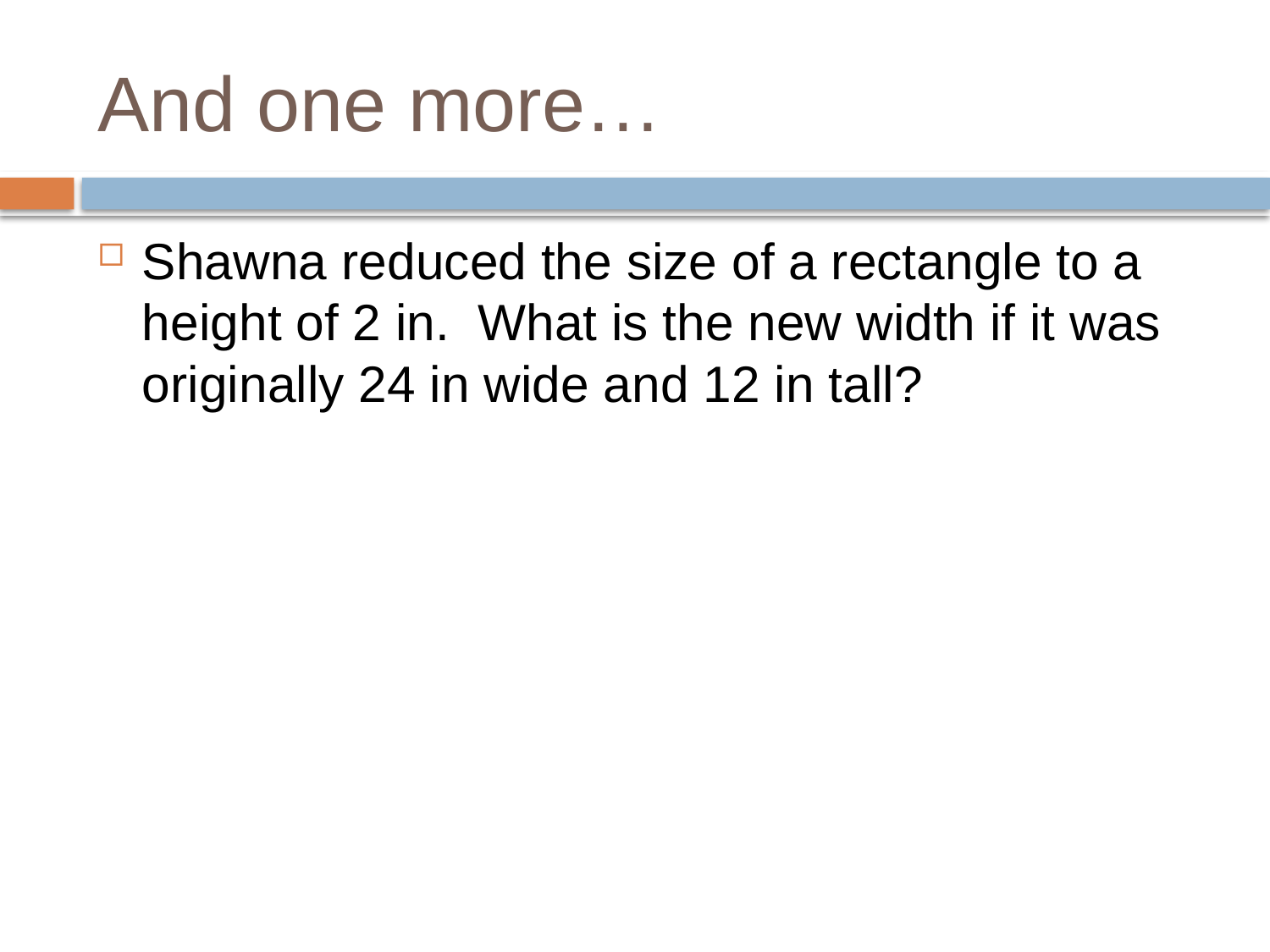

# And one more…
Shawna reduced the size of a rectangle to a height of 2 in.  What is the new width if it was originally 24 in wide and 12 in tall?